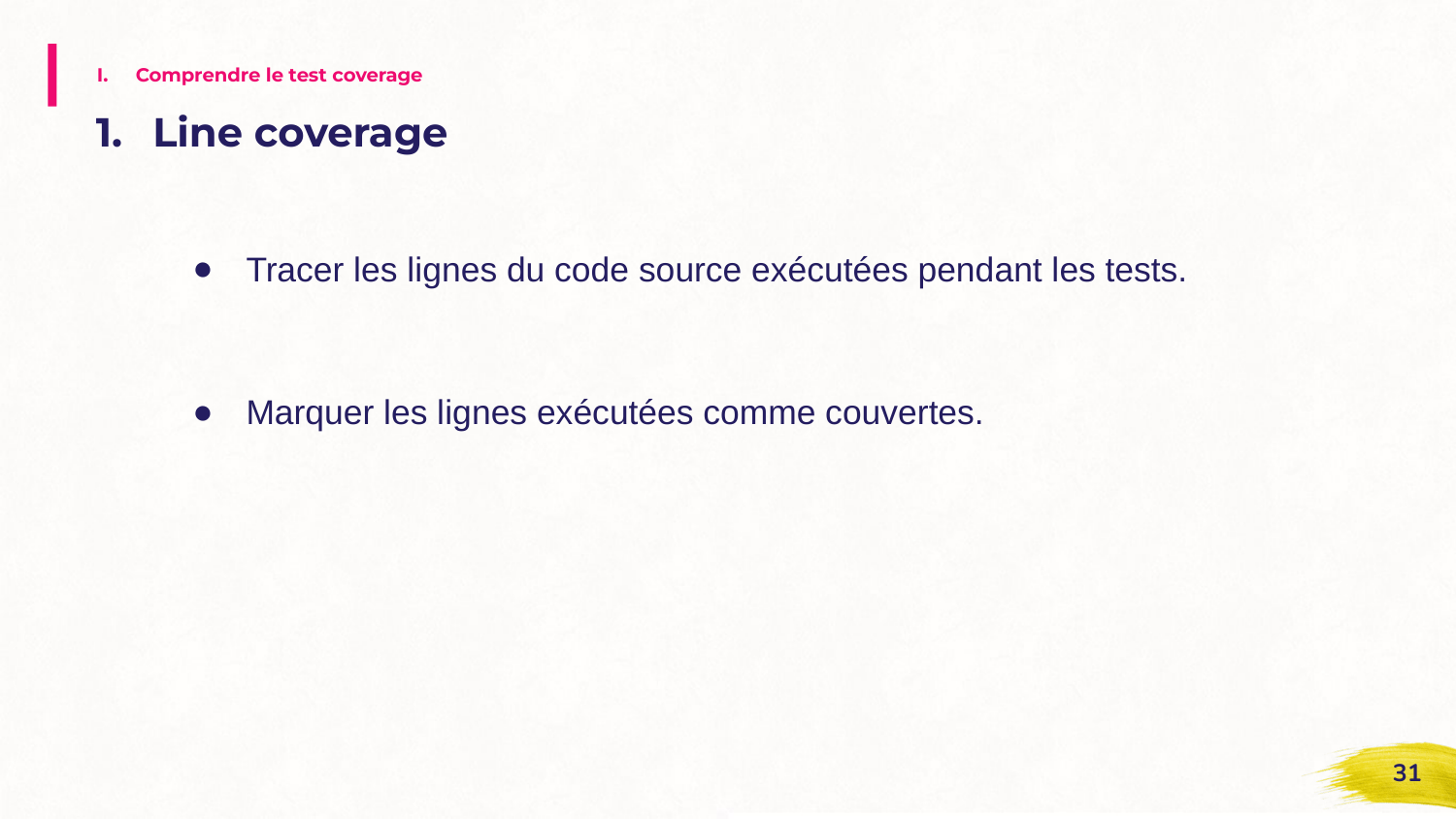

# Comprendre le test coverage
Line coverage
Tracer les lignes du code source exécutées pendant les tests.

Marquer les lignes exécutées comme couvertes.

31